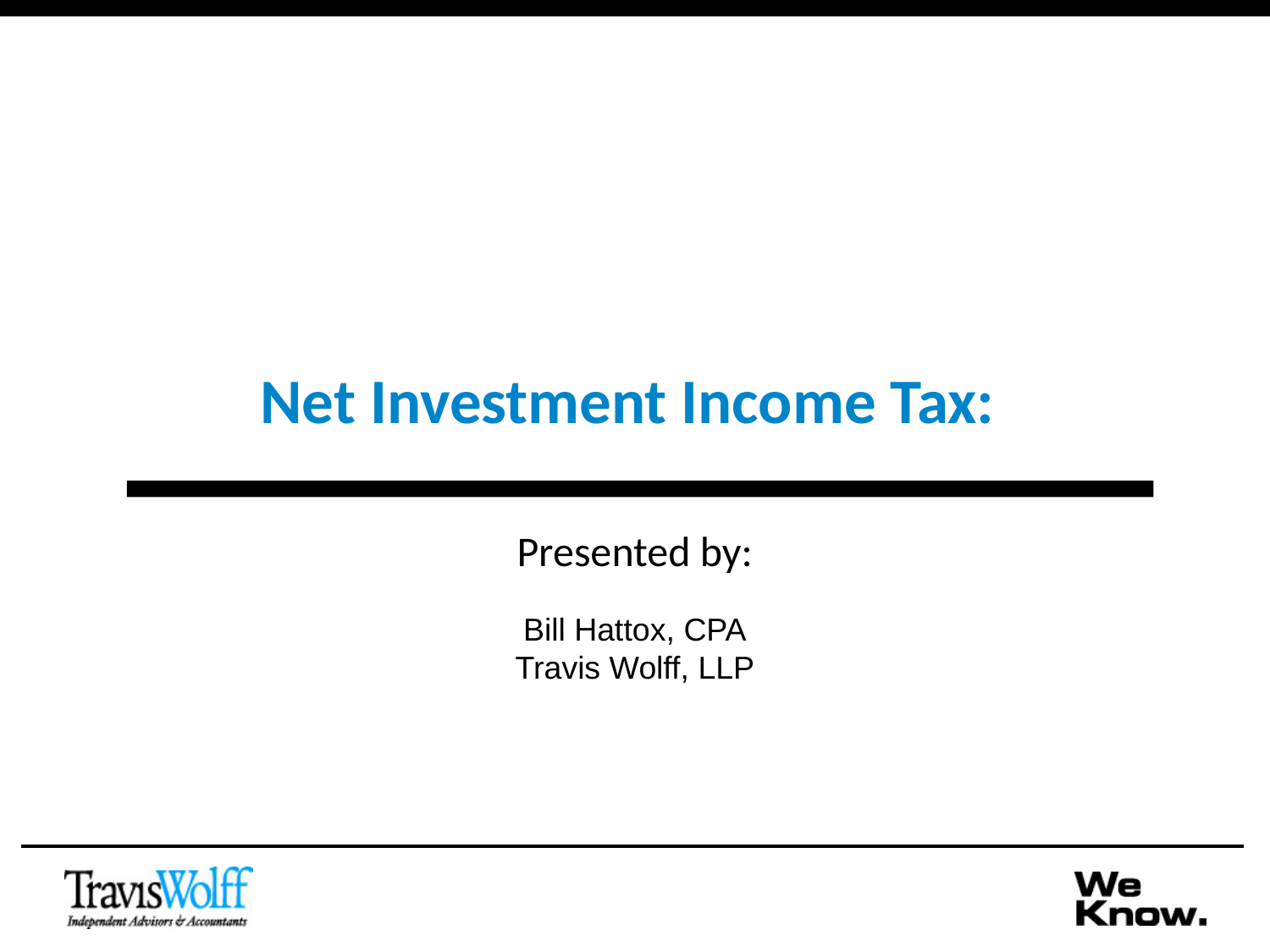

# Net Investment Income Tax:
Presented by:
Bill Hattox, CPA
Travis Wolff, LLP